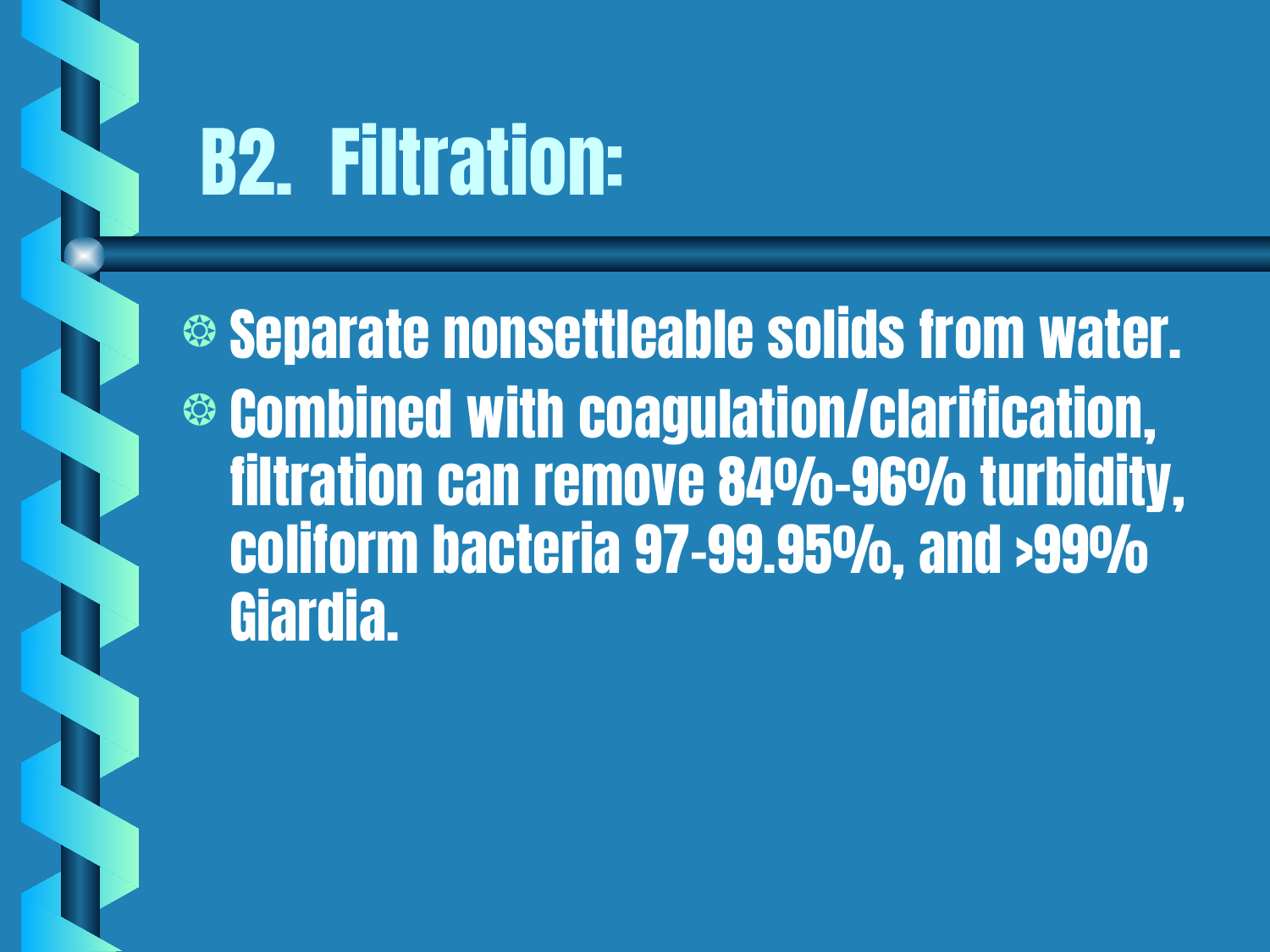

# B2.  Filtration:
Separate nonsettleable solids from water.
Combined with coagulation/clarification, filtration can remove 84%-96% turbidity, coliform bacteria 97-99.95%, and >99% Giardia.